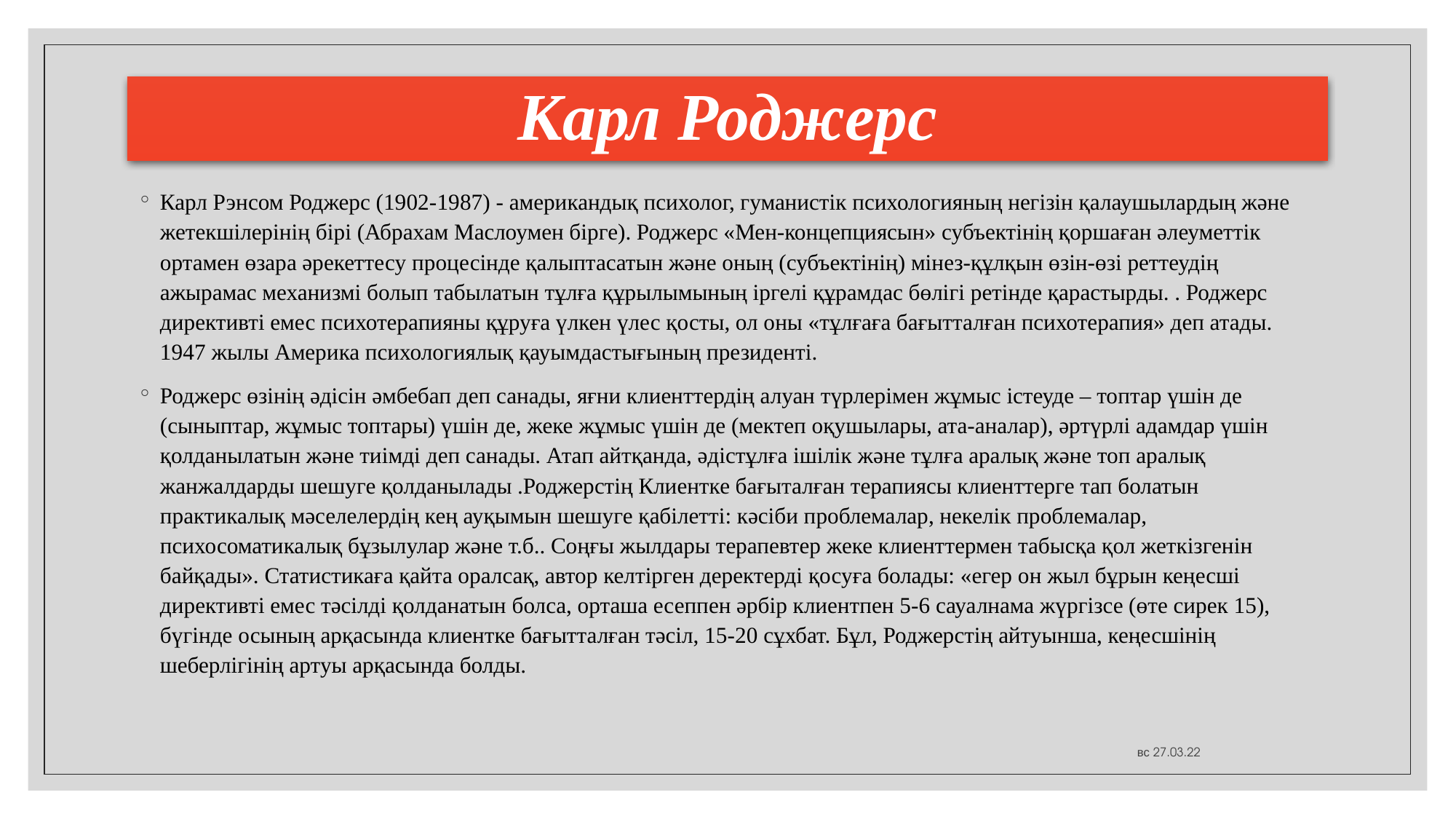

# Карл Роджерс
Карл Рэнсом Роджерс (1902-1987) - американдық психолог, гуманистік психологияның негізін қалаушылардың және жетекшілерінің бірі (Абрахам Маслоумен бірге). Роджерс «Мен-концепциясын» субъектінің қоршаған әлеуметтік ортамен өзара әрекеттесу процесінде қалыптасатын және оның (субъектінің) мінез-құлқын өзін-өзі реттеудің ажырамас механизмі болып табылатын тұлға құрылымының іргелі құрамдас бөлігі ретінде қарастырды. . Роджерс директивті емес психотерапияны құруға үлкен үлес қосты, ол оны «тұлғаға бағытталған психотерапия» деп атады. 1947 жылы Америка психологиялық қауымдастығының президенті.
Роджерс өзінің әдісін әмбебап деп санады, яғни клиенттердің алуан түрлерімен жұмыс істеуде – топтар үшін де (сыныптар, жұмыс топтары) үшін де, жеке жұмыс үшін де (мектеп оқушылары, ата-аналар), әртүрлі адамдар үшін қолданылатын және тиімді деп санады. Атап айтқанда, әдістұлға ішілік және тұлға аралық және топ аралық жанжалдарды шешуге қолданылады .Роджерстің Клиентке бағыталған терапиясы клиенттерге тап болатын практикалық мәселелердің кең ауқымын шешуге қабілетті: кәсіби проблемалар, некелік проблемалар, психосоматикалық бұзылулар және т.б.. Соңғы жылдары терапевтер жеке клиенттермен табысқа қол жеткізгенін байқады». Статистикаға қайта оралсақ, автор келтірген деректерді қосуға болады: «егер он жыл бұрын кеңесші директивті емес тәсілді қолданатын болса, орташа есеппен әрбір клиентпен 5-6 сауалнама жүргізсе (өте сирек 15), бүгінде осының арқасында клиентке бағытталған тәсіл, 15-20 сұхбат. Бұл, Роджерстің айтуынша, кеңесшінің шеберлігінің артуы арқасында болды.
вс 27.03.22